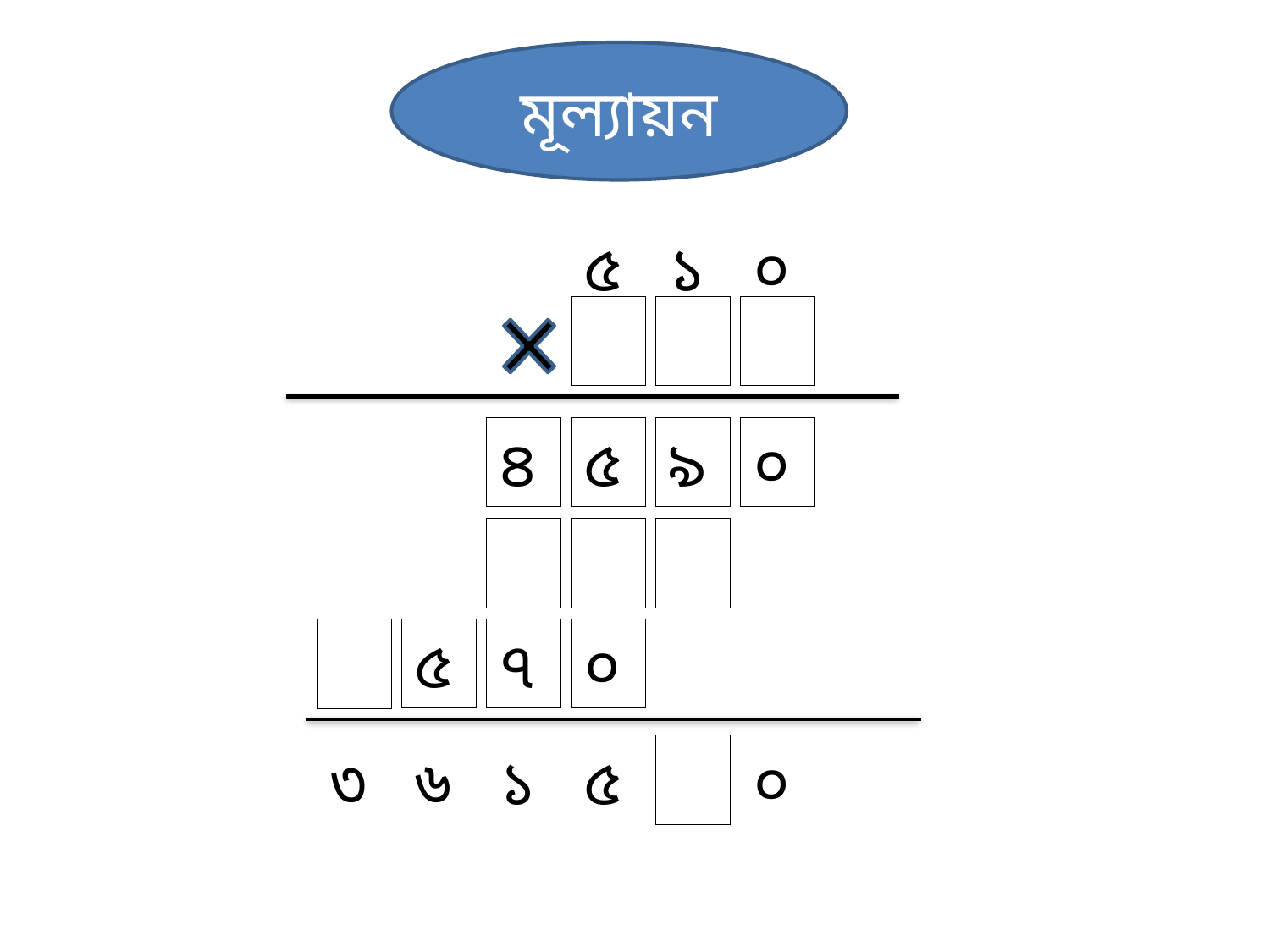

মূল্যায়ন
৫
১
০

৪
৫
৯
০

৫
৭
০
৩
৬
১
৫

০